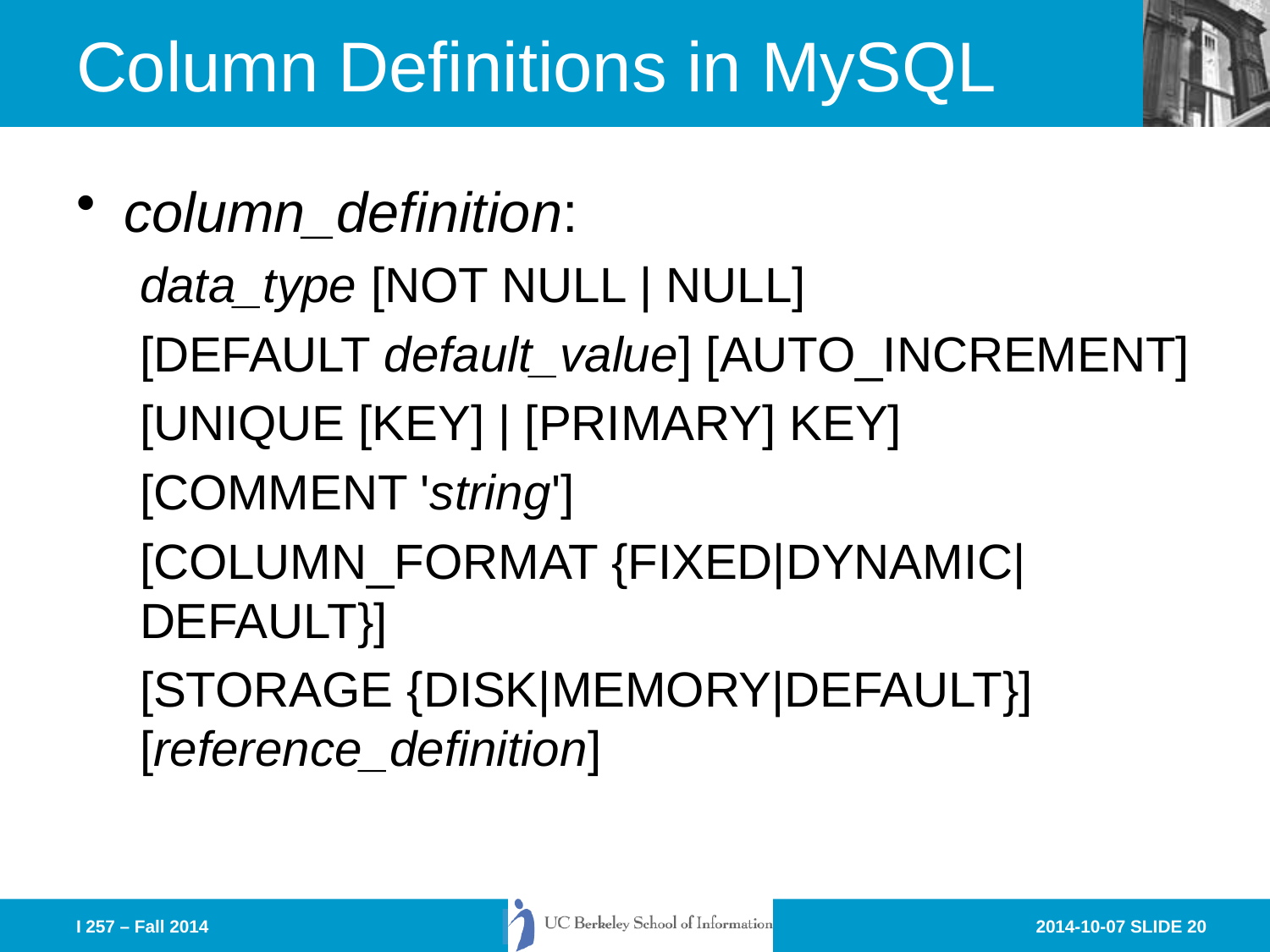

# Column Definitions in MySQL
column_definition:
data_type [NOT NULL | NULL]
[DEFAULT default_value] [AUTO_INCREMENT]
[UNIQUE [KEY] | [PRIMARY] KEY]
[COMMENT 'string']
[COLUMN_FORMAT {FIXED|DYNAMIC|DEFAULT}]
[STORAGE {DISK|MEMORY|DEFAULT}] [reference_definition]
I 257 – Fall 2014